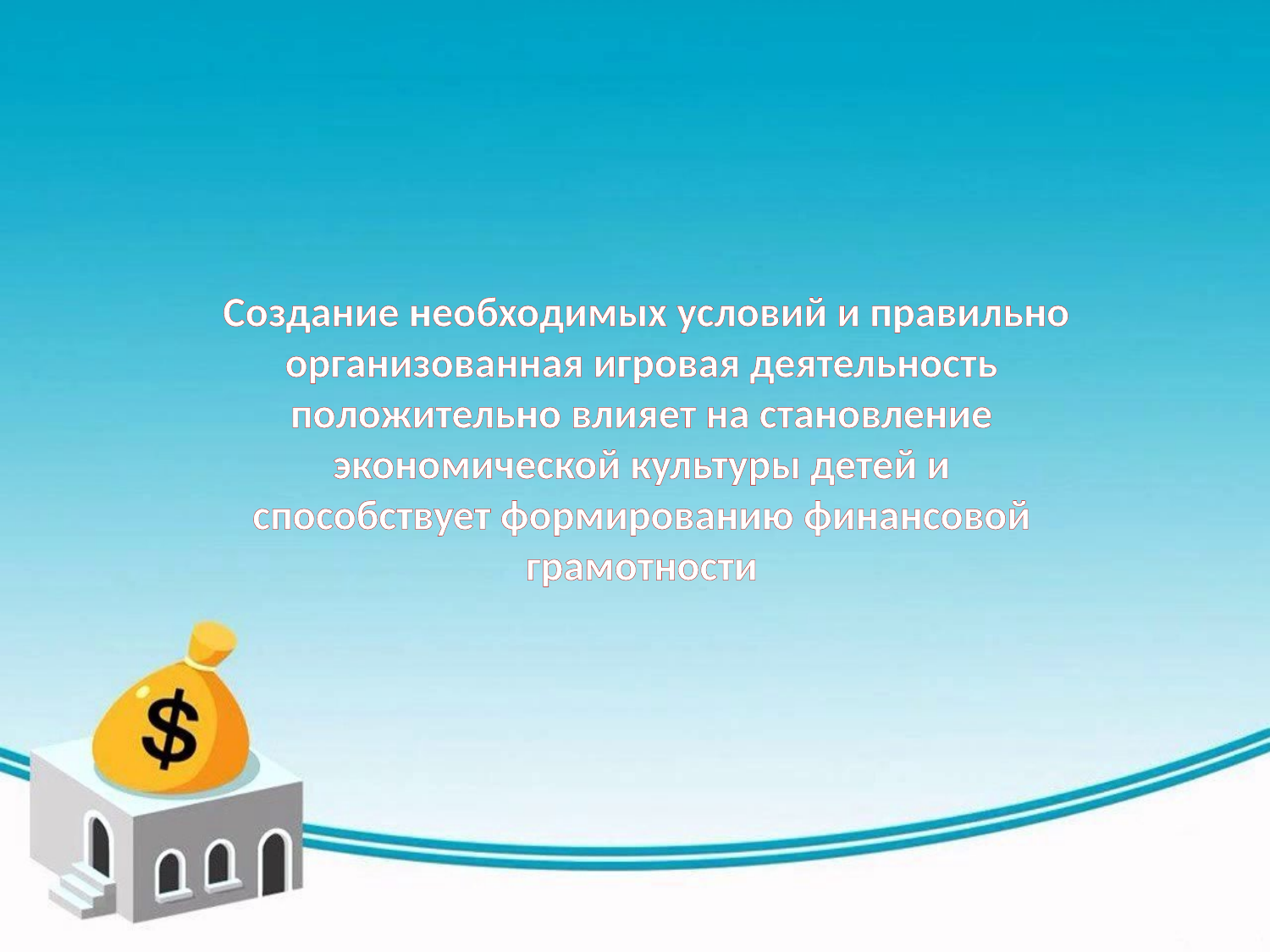

Создание необходимых условий и правильно организованная игровая деятельность положительно влияет на становление экономической культуры детей и способствует формированию финансовой грамотности